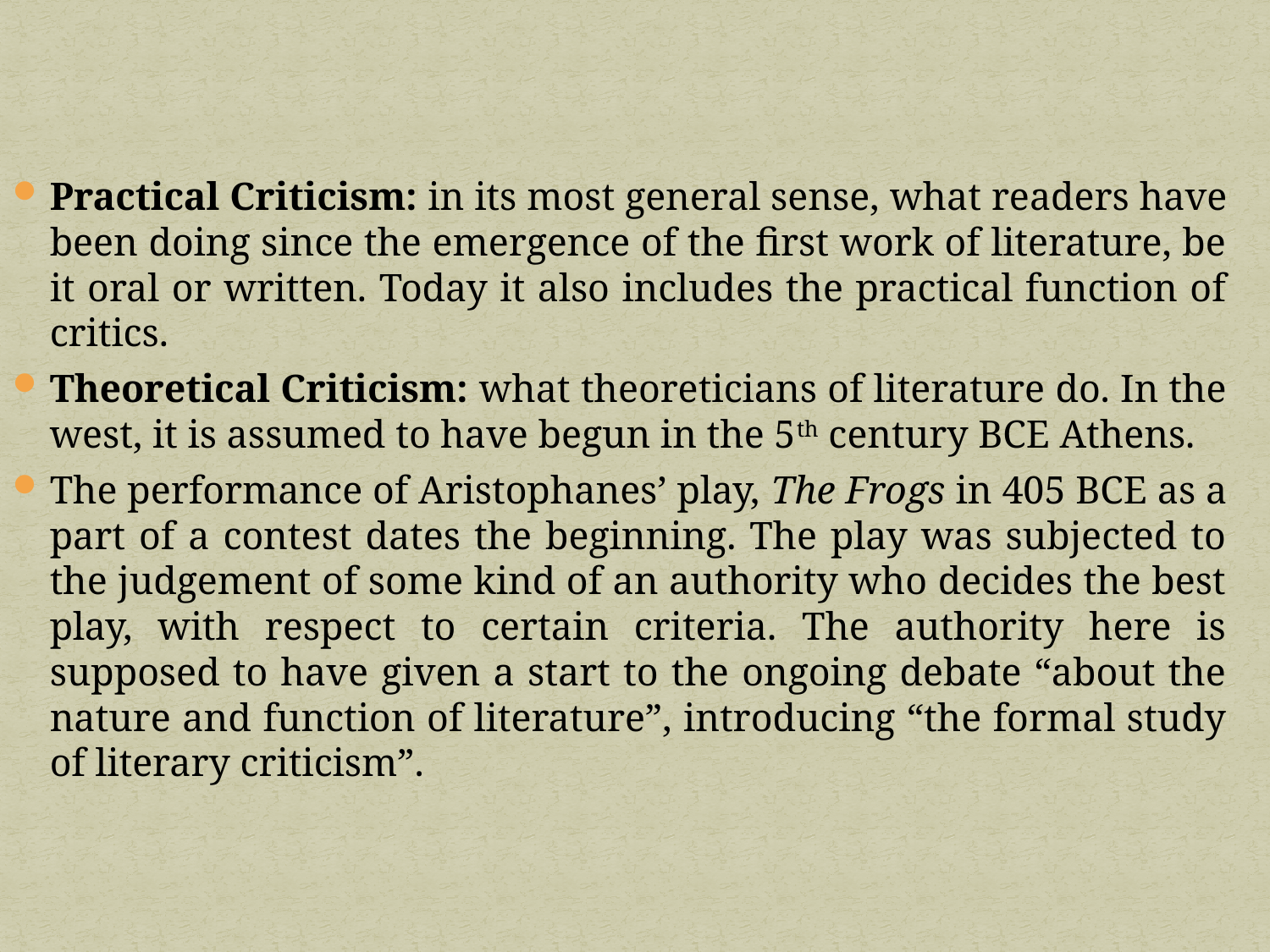

Practical Criticism: in its most general sense, what readers have been doing since the emergence of the first work of literature, be it oral or written. Today it also includes the practical function of critics.
Theoretical Criticism: what theoreticians of literature do. In the west, it is assumed to have begun in the 5th century BCE Athens.
The performance of Aristophanes’ play, The Frogs in 405 BCE as a part of a contest dates the beginning. The play was subjected to the judgement of some kind of an authority who decides the best play, with respect to certain criteria. The authority here is supposed to have given a start to the ongoing debate “about the nature and function of literature”, introducing “the formal study of literary criticism”.